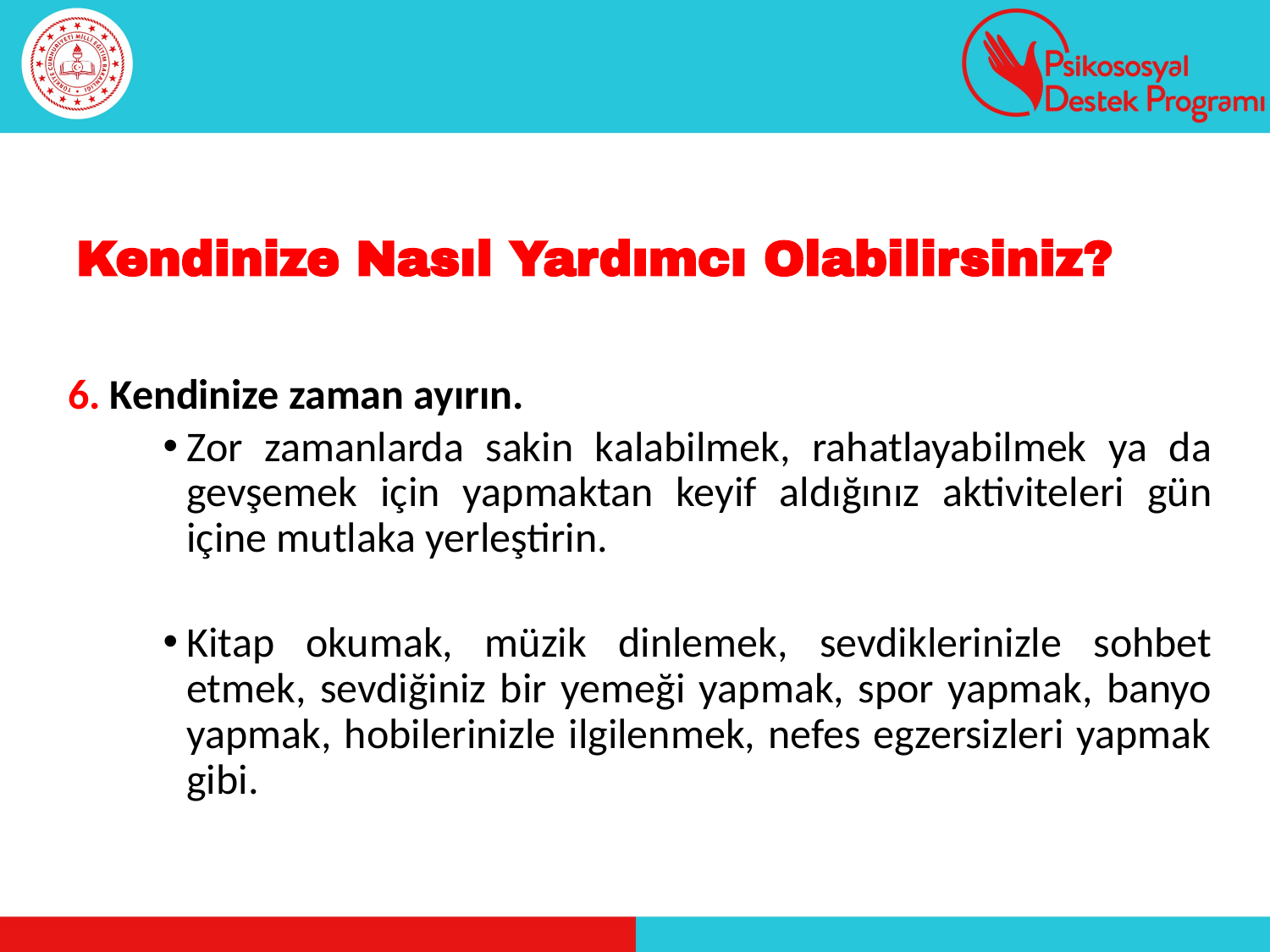

# Kendinize Nasıl Yardımcı Olabilirsiniz?
6. Kendinize zaman ayırın.
Zor zamanlarda sakin kalabilmek, rahatlayabilmek ya da gevşemek için yapmaktan keyif aldığınız aktiviteleri gün içine mutlaka yerleştirin.

Kitap okumak, müzik dinlemek, sevdiklerinizle sohbet etmek, sevdiğiniz bir yemeği yapmak, spor yapmak, banyo yapmak, hobilerinizle ilgilenmek, nefes egzersizleri yapmak gibi.